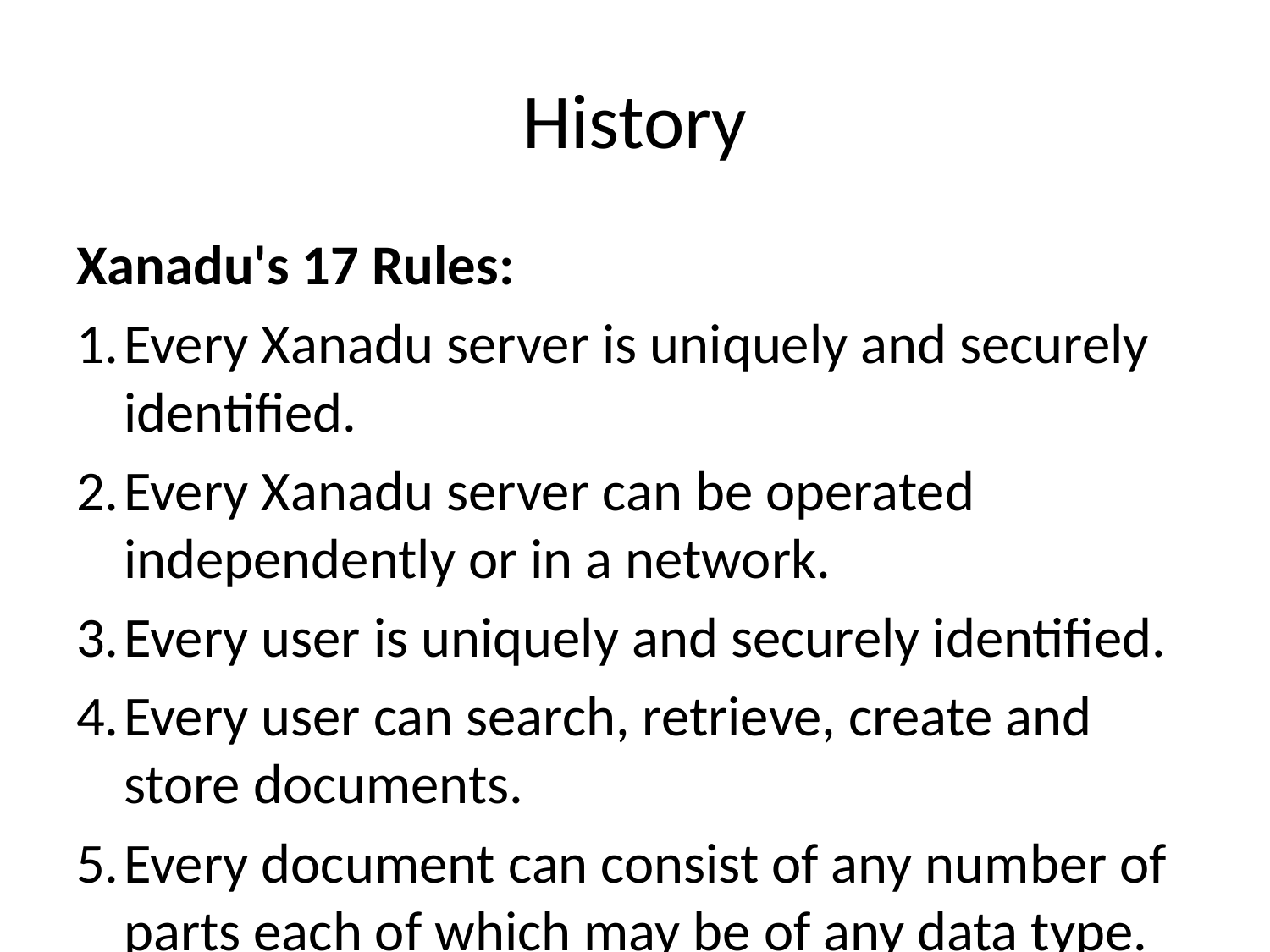

# History
Xanadu's 17 Rules:
Every Xanadu server is uniquely and securely identified.
Every Xanadu server can be operated independently or in a network.
Every user is uniquely and securely identified.
Every user can search, retrieve, create and store documents.
Every document can consist of any number of parts each of which may be of any data type.
Every document can contain links of any type including virtual copies ("transclusions") to any other document in the system accessible to its owner.